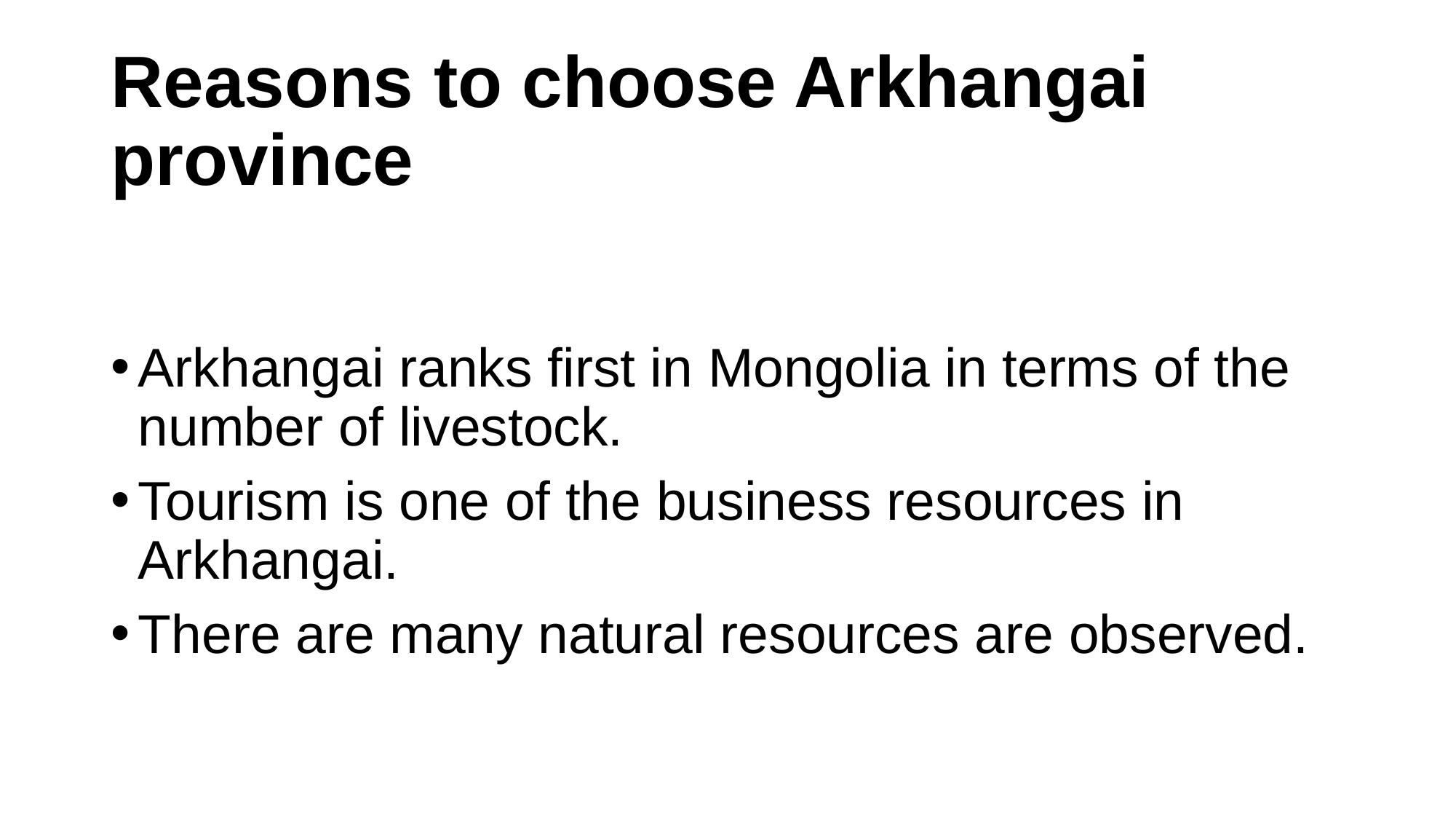

# Reasons to choose Arkhangai province
Arkhangai ranks first in Mongolia in terms of the number of livestock.
Tourism is one of the business resources in Arkhangai.
There are many natural resources are observed.